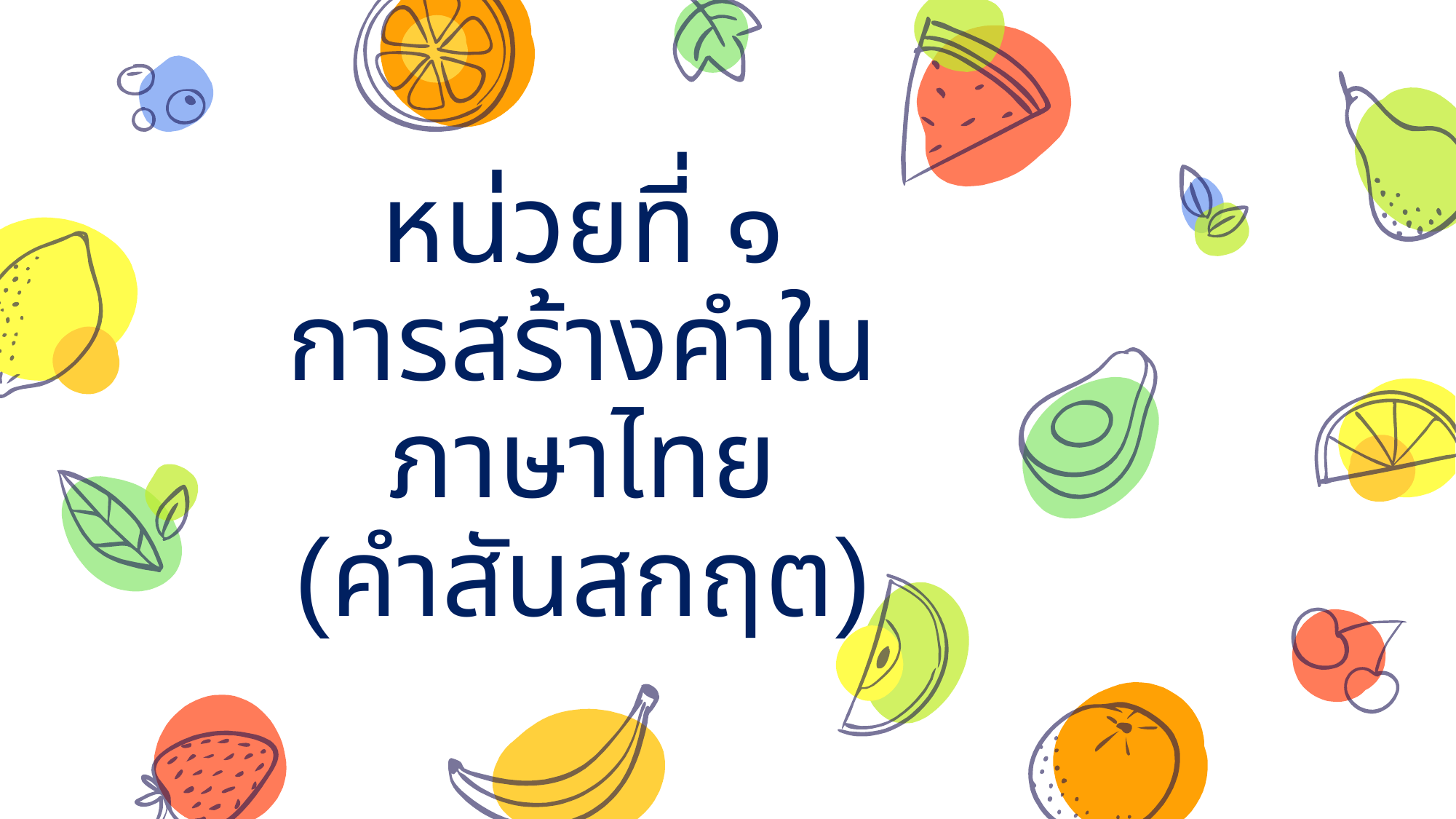

# หน่วยที่ ๑ การสร้างคำในภาษาไทย (คำสันสกฤต)